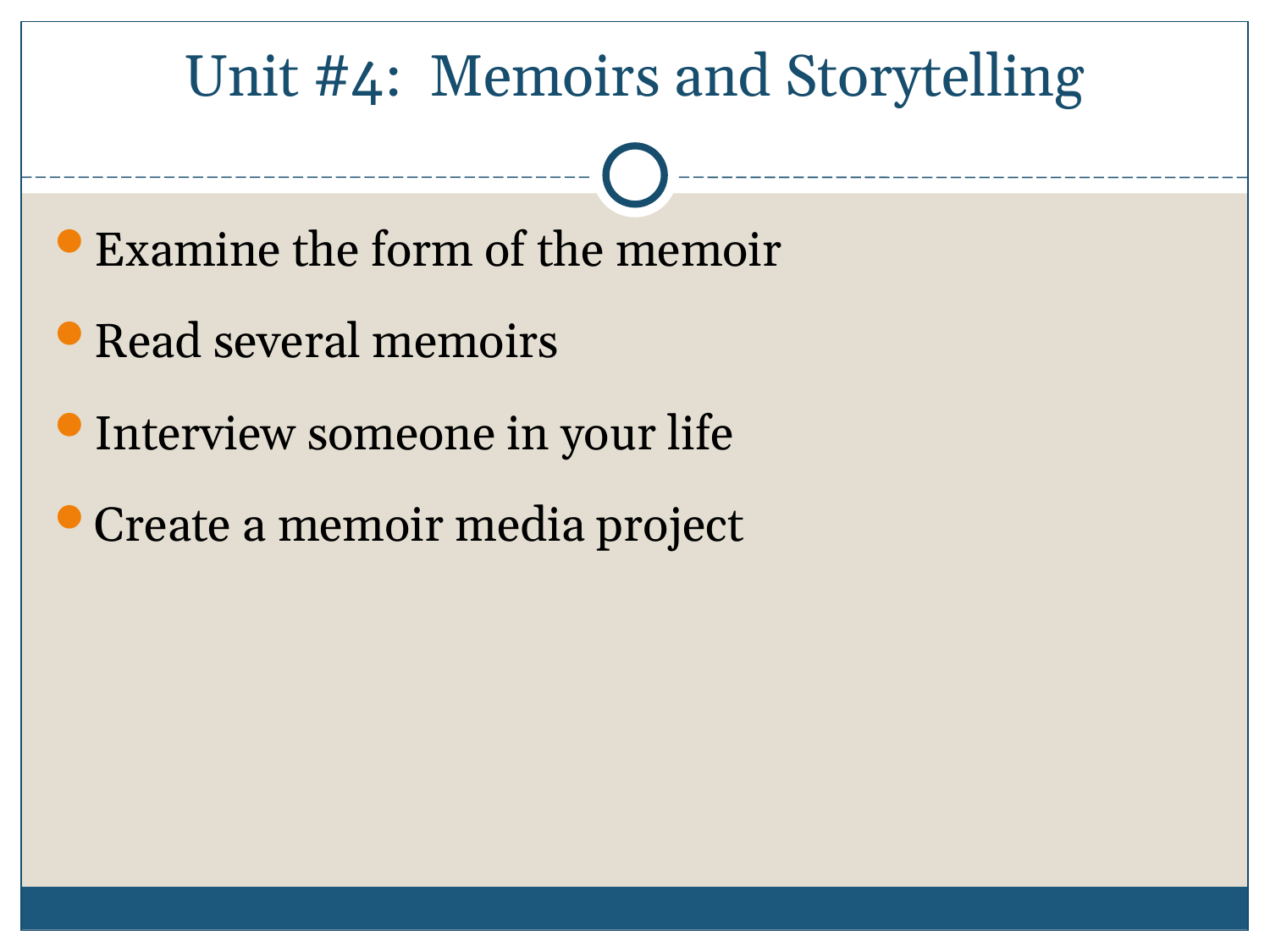

# Unit #4:  Memoirs and Storytelling
Examine the form of the memoir
Read several memoirs
Interview someone in your life
Create a memoir media project